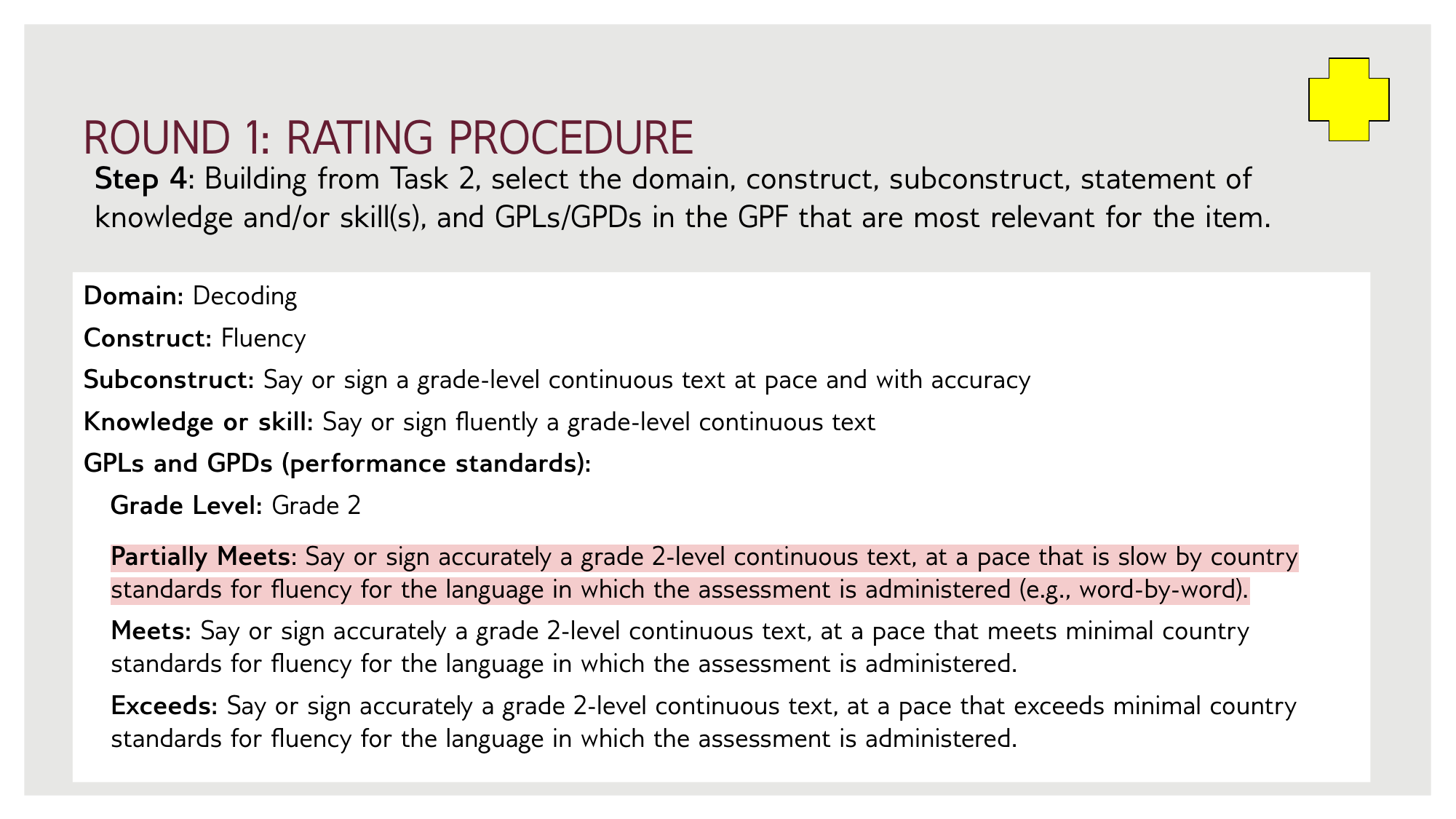

# ROUND 1: RATING PROCEDURE
Step 4: Building from Task 2, select the domain, construct, subconstruct, statement of knowledge and/or skill(s), and GPLs/GPDs in the GPF that are most relevant for the item.
Domain: Decoding
Construct: Fluency
Subconstruct: Say or sign a grade-level continuous text at pace and with accuracy
Knowledge or skill: Say or sign fluently a grade-level continuous text
GPLs and GPDs (performance standards):
   Grade Level: Grade 2
Partially Meets: Say or sign accurately a grade 2-level continuous text, at a pace that is slow by country standards for fluency for the language in which the assessment is administered (e.g., word-by-word).
Meets: Say or sign accurately a grade 2-level continuous text, at a pace that meets minimal country standards for fluency for the language in which the assessment is administered.
Exceeds: Say or sign accurately a grade 2-level continuous text, at a pace that exceeds minimal country standards for fluency for the language in which the assessment is administered.